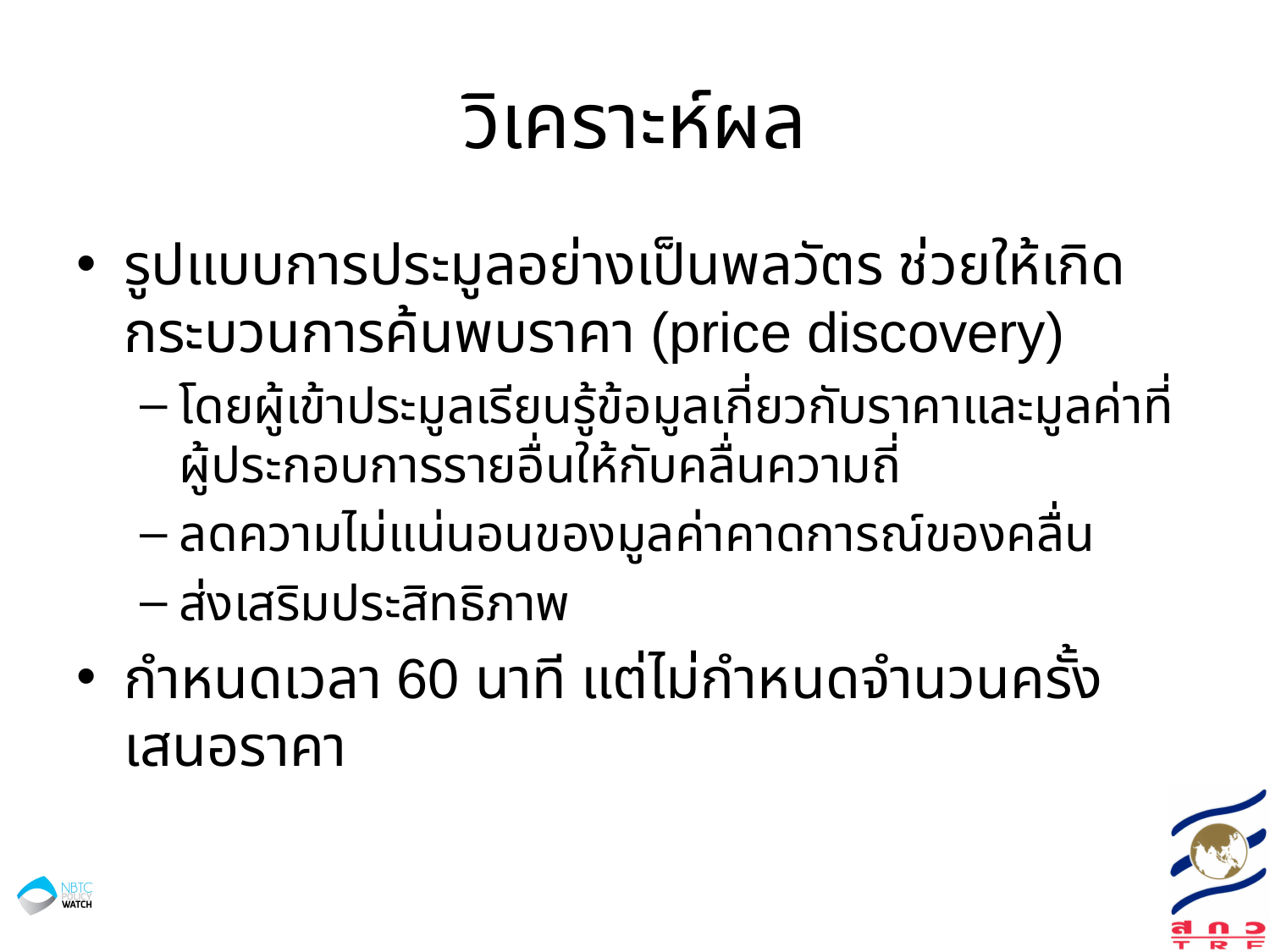

# วิเคราะห์ผล
รูปแบบการประมูลอย่างเป็นพลวัตร ช่วยให้เกิดกระบวนการค้นพบราคา (price discovery)
โดยผู้เข้าประมูลเรียนรู้ข้อมูลเกี่ยวกับราคาและมูลค่าที่ผู้ประกอบการรายอื่นให้กับคลื่นความถี่
ลดความไม่แน่นอนของมูลค่าคาดการณ์ของคลื่น
ส่งเสริมประสิทธิภาพ
กำหนดเวลา 60 นาที แต่ไม่กำหนดจำนวนครั้งเสนอราคา